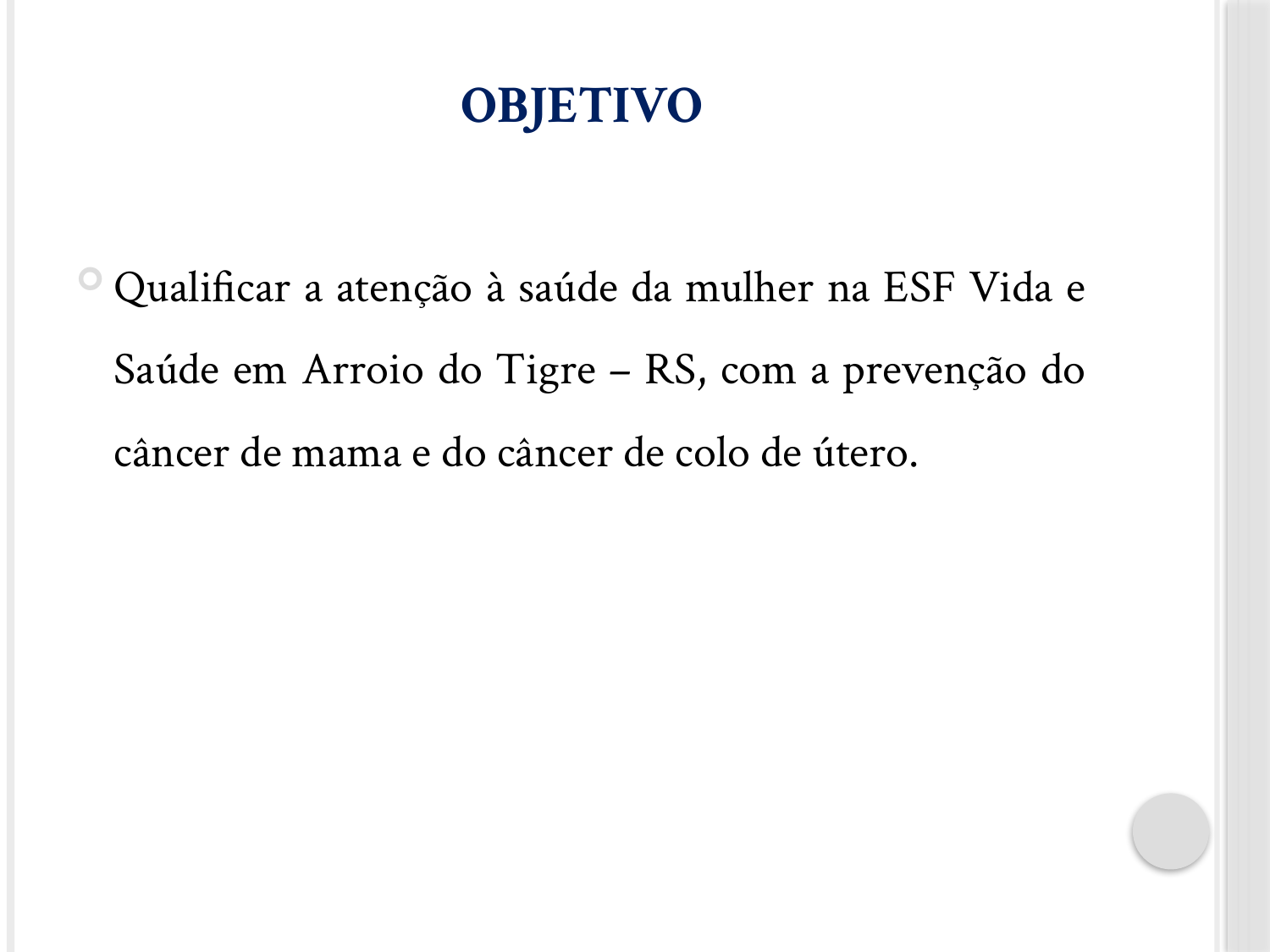

# Objetivo
Qualificar a atenção à saúde da mulher na ESF Vida e Saúde em Arroio do Tigre – RS, com a prevenção do câncer de mama e do câncer de colo de útero.